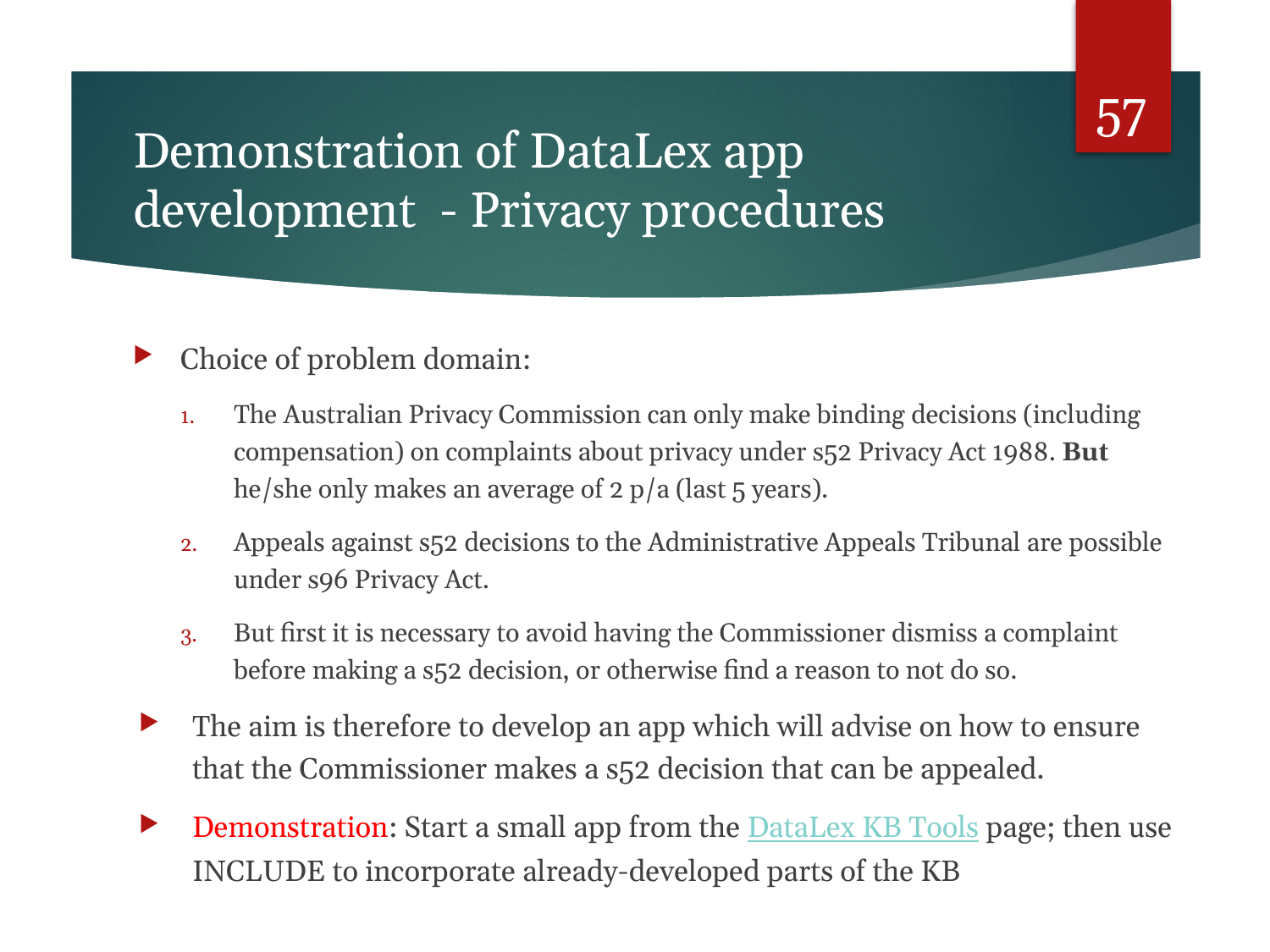

57
# Demonstration of DataLex app development  - Privacy procedures
Choice of problem domain:
The Australian Privacy Commission can only make binding decisions (including compensation) on complaints about privacy under s52 Privacy Act 1988. But he/she only makes an average of 2 p/a (last 5 years).
Appeals against s52 decisions to the Administrative Appeals Tribunal are possible under s96 Privacy Act.
But first it is necessary to avoid having the Commissioner dismiss a complaint before making a s52 decision, or otherwise find a reason to not do so.
The aim is therefore to develop an app which will advise on how to ensure that the Commissioner makes a s52 decision that can be appealed.
Demonstration: Start a small app from the DataLex KB Tools page; then use INCLUDE to incorporate already-developed parts of the KB